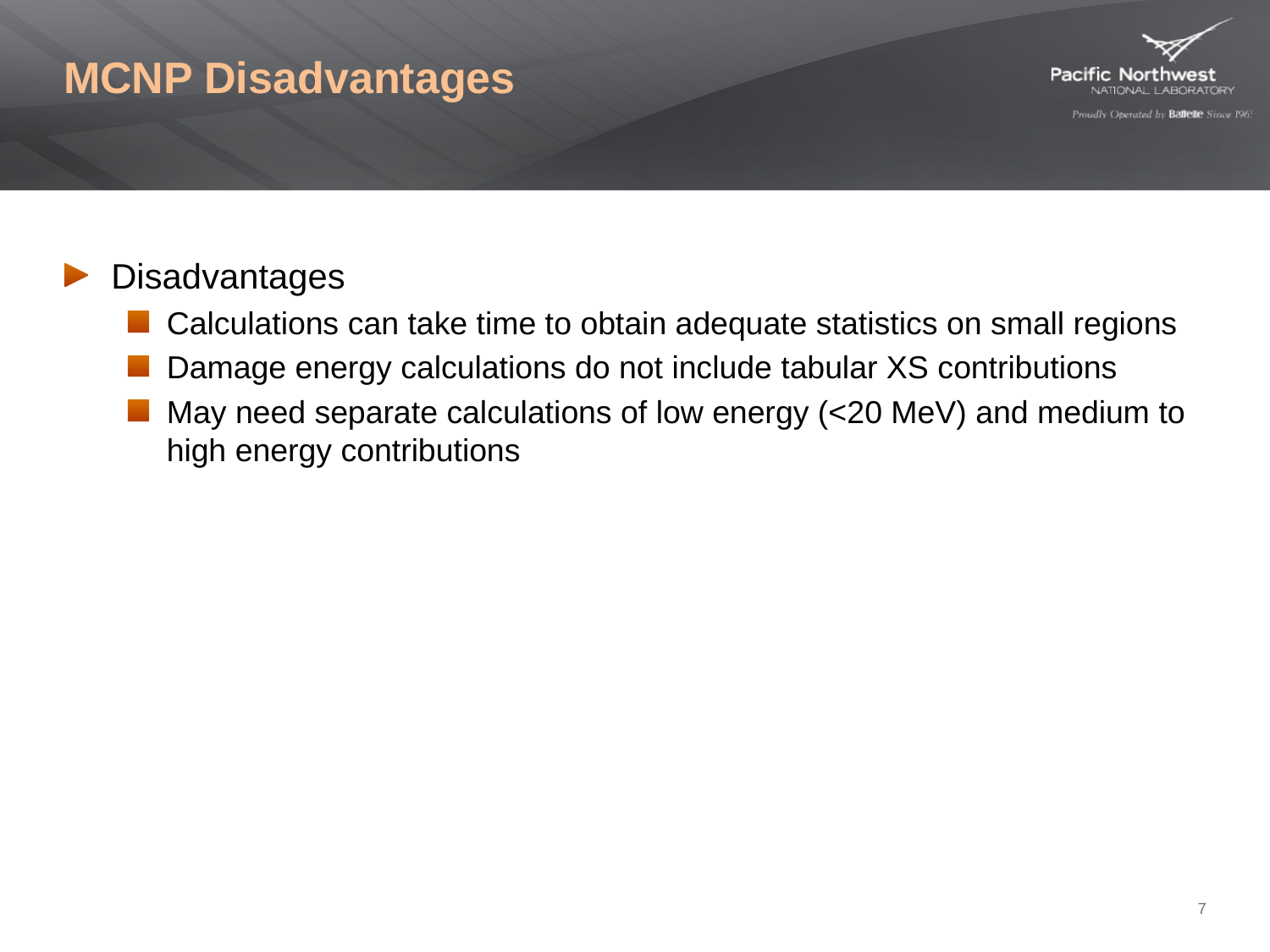

# MCNP Disadvantages
Disadvantages
Calculations can take time to obtain adequate statistics on small regions
Damage energy calculations do not include tabular XS contributions
May need separate calculations of low energy (<20 MeV) and medium to high energy contributions

7